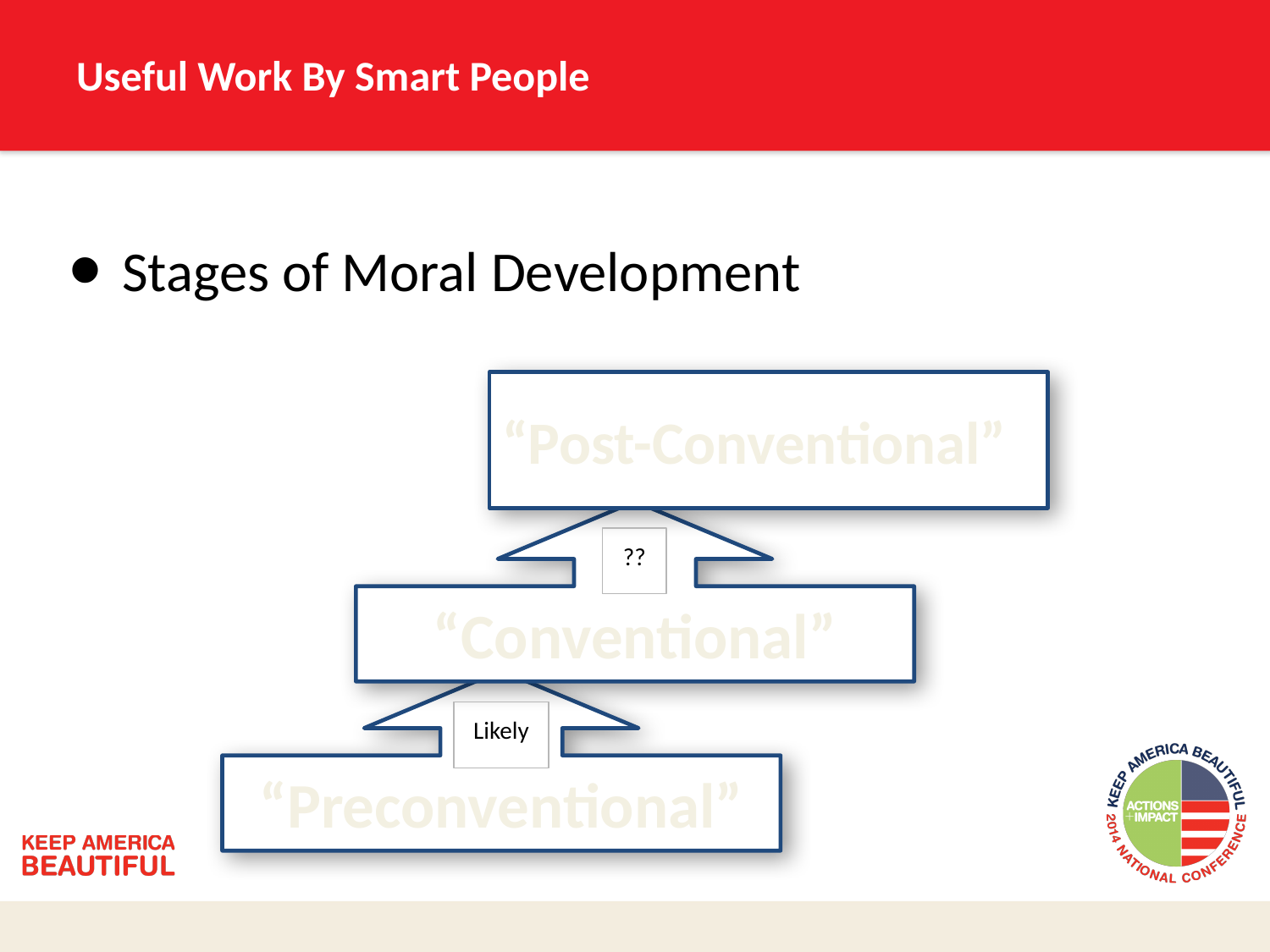

# Useful Work By Smart People
Stages of Moral Development
“Post-Conventional”
“Conventional”
??
“Preconventional”
Likely